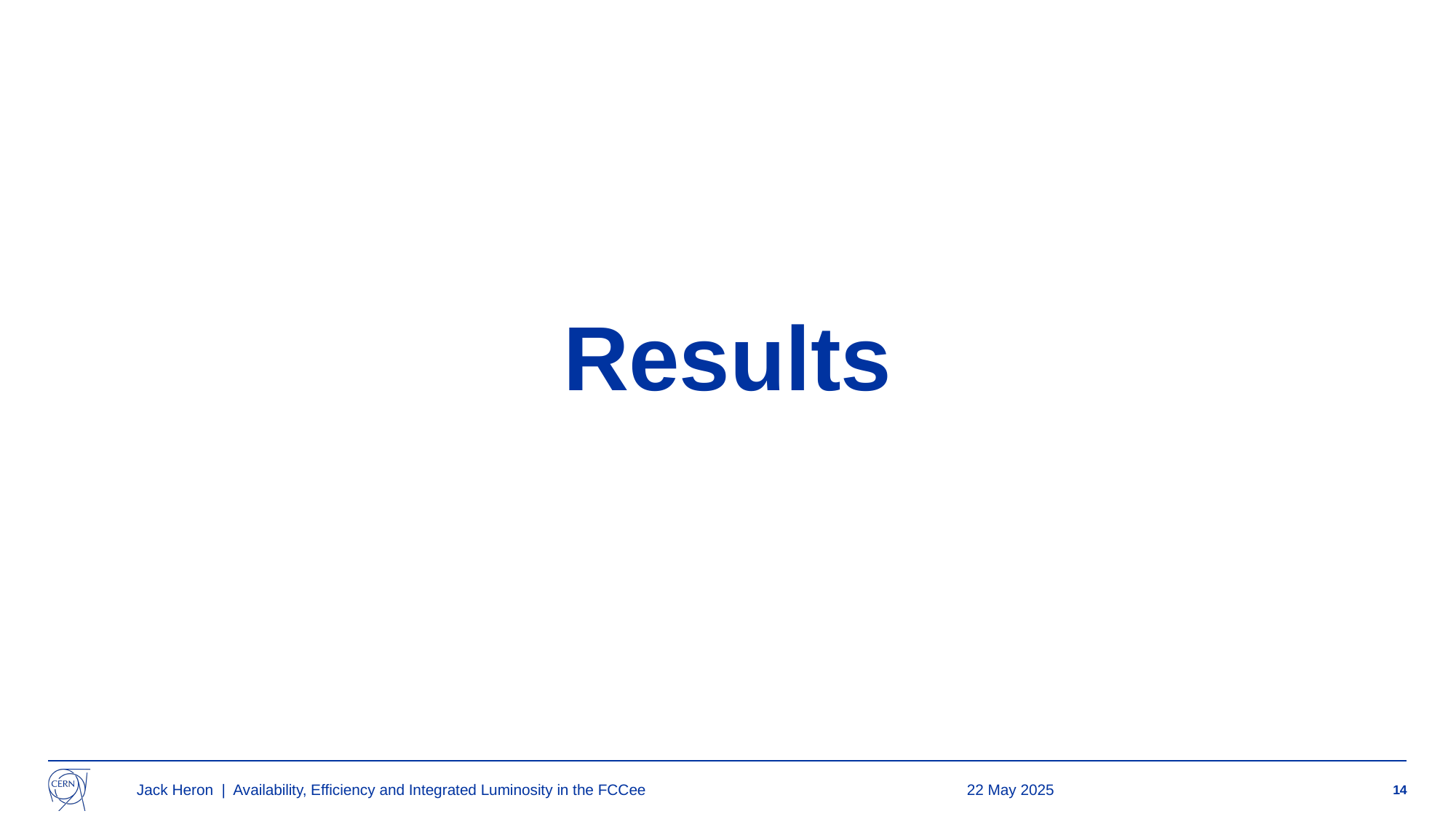

# Results
Jack Heron  |  Availability, Efficiency and Integrated Luminosity in the FCCee
22 May 2025
14